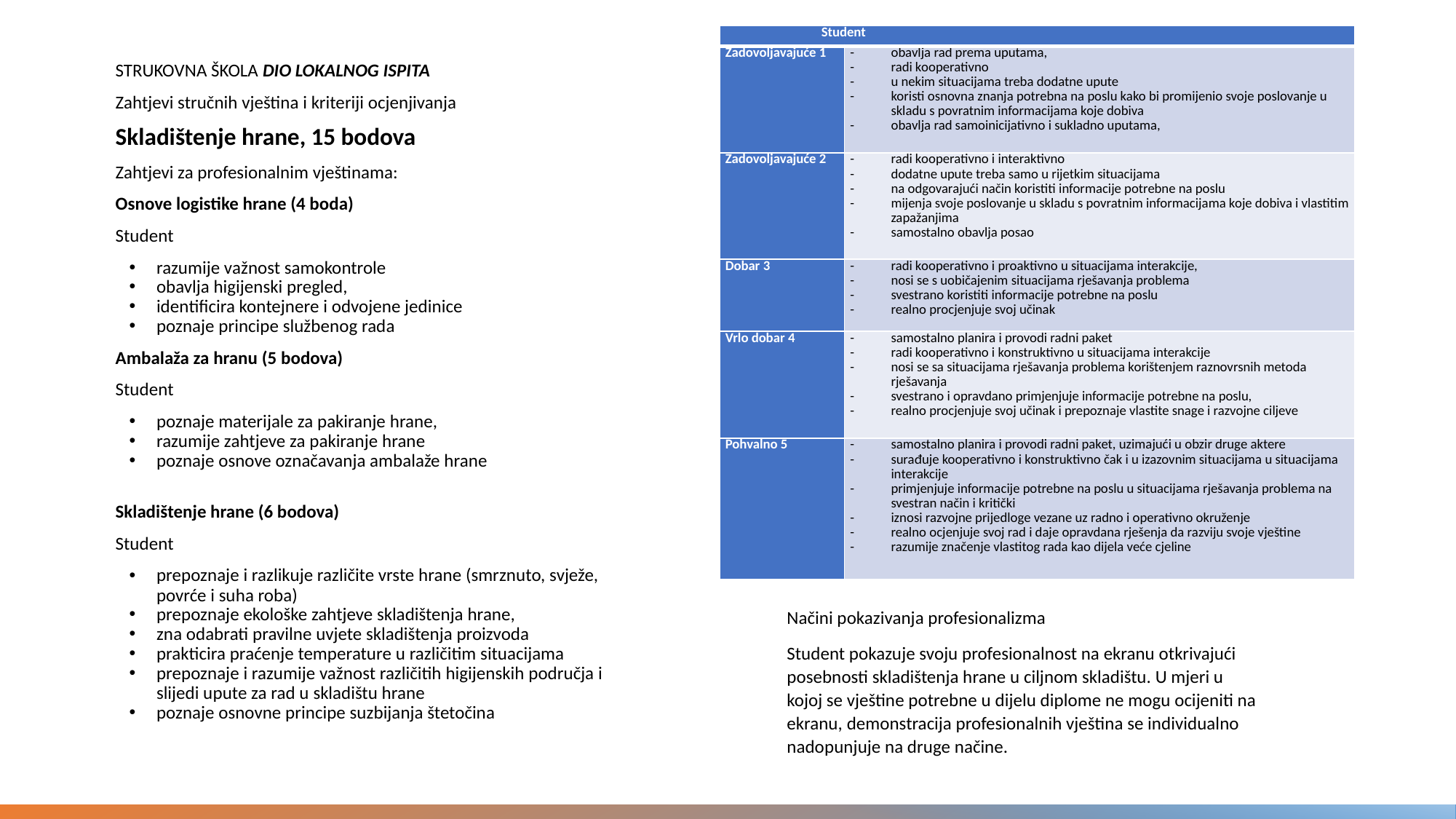

| Student |  |
| --- | --- |
| Zadovoljavajuće 1 | obavlja rad prema uputama, radi kooperativno u nekim situacijama treba dodatne upute koristi osnovna znanja potrebna na poslu kako bi promijenio svoje poslovanje u skladu s povratnim informacijama koje dobiva obavlja rad samoinicijativno i sukladno uputama, |
| Zadovoljavajuće 2 | radi kooperativno i interaktivno dodatne upute treba samo u rijetkim situacijama na odgovarajući način koristiti informacije potrebne na poslu mijenja svoje poslovanje u skladu s povratnim informacijama koje dobiva i vlastitim zapažanjima samostalno obavlja posao |
| Dobar 3 | radi kooperativno i proaktivno u situacijama interakcije, nosi se s uobičajenim situacijama rješavanja problema svestrano koristiti informacije potrebne na poslu realno procjenjuje svoj učinak |
| Vrlo dobar 4 | samostalno planira i provodi radni paket radi kooperativno i konstruktivno u situacijama interakcije nosi se sa situacijama rješavanja problema korištenjem raznovrsnih metoda rješavanja svestrano i opravdano primjenjuje informacije potrebne na poslu, realno procjenjuje svoj učinak i prepoznaje vlastite snage i razvojne ciljeve |
| Pohvalno 5 | samostalno planira i provodi radni paket, uzimajući u obzir druge aktere surađuje kooperativno i konstruktivno čak i u izazovnim situacijama u situacijama interakcije primjenjuje informacije potrebne na poslu u situacijama rješavanja problema na svestran način i kritički iznosi razvojne prijedloge vezane uz radno i operativno okruženje realno ocjenjuje svoj rad i daje opravdana rješenja da razviju svoje vještine razumije značenje vlastitog rada kao dijela veće cjeline |
STRUKOVNA ŠKOLA DIO LOKALNOG ISPITA
Zahtjevi stručnih vještina i kriteriji ocjenjivanja
Skladištenje hrane, 15 bodova
Zahtjevi za profesionalnim vještinama:
Osnove logistike hrane (4 boda)
Student
razumije važnost samokontrole
obavlja higijenski pregled,
identificira kontejnere i odvojene jedinice
poznaje principe službenog rada
Ambalaža za hranu (5 bodova)
Student
poznaje materijale za pakiranje hrane,
razumije zahtjeve za pakiranje hrane
poznaje osnove označavanja ambalaže hrane

Skladištenje hrane (6 bodova)
Student
prepoznaje i razlikuje različite vrste hrane (smrznuto, svježe, povrće i suha roba)
prepoznaje ekološke zahtjeve skladištenja hrane,
zna odabrati pravilne uvjete skladištenja proizvoda
prakticira praćenje temperature u različitim situacijama
prepoznaje i razumije važnost različitih higijenskih područja i slijedi upute za rad u skladištu hrane
poznaje osnovne principe suzbijanja štetočina
Načini pokazivanja profesionalizma
Student pokazuje svoju profesionalnost na ekranu otkrivajući posebnosti skladištenja hrane u ciljnom skladištu. U mjeri u kojoj se vještine potrebne u dijelu diplome ne mogu ocijeniti na ekranu, demonstracija profesionalnih vještina se individualno nadopunjuje na druge načine.